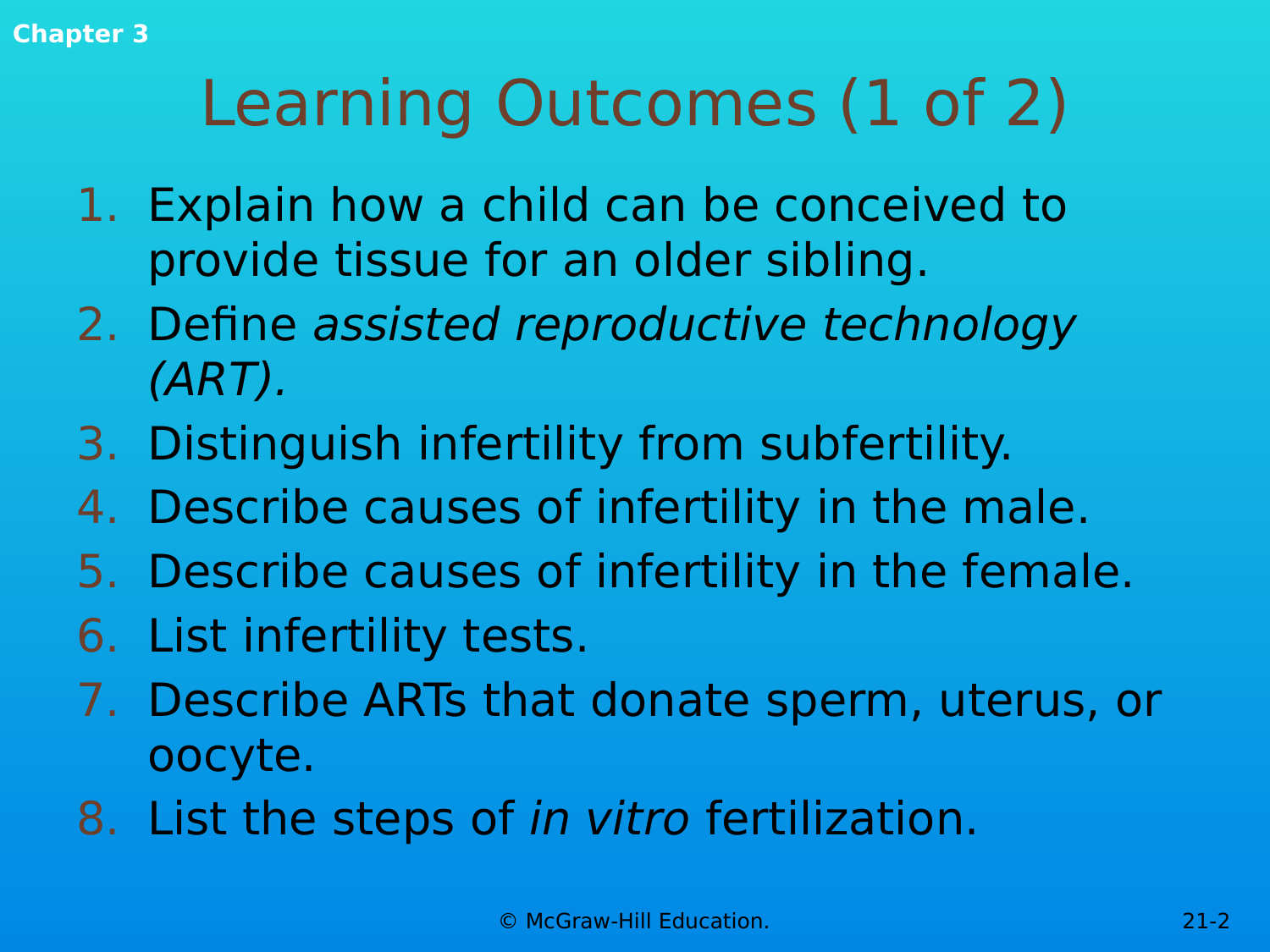

# Learning Outcomes (1 of 2)
Explain how a child can be conceived to provide tissue for an older sibling.
Define assisted reproductive technology (ART).
Distinguish infertility from subfertility.
Describe causes of infertility in the male.
Describe causes of infertility in the female.
List infertility tests.
Describe ARTs that donate sperm, uterus, or oocyte.
List the steps of in vitro fertilization.